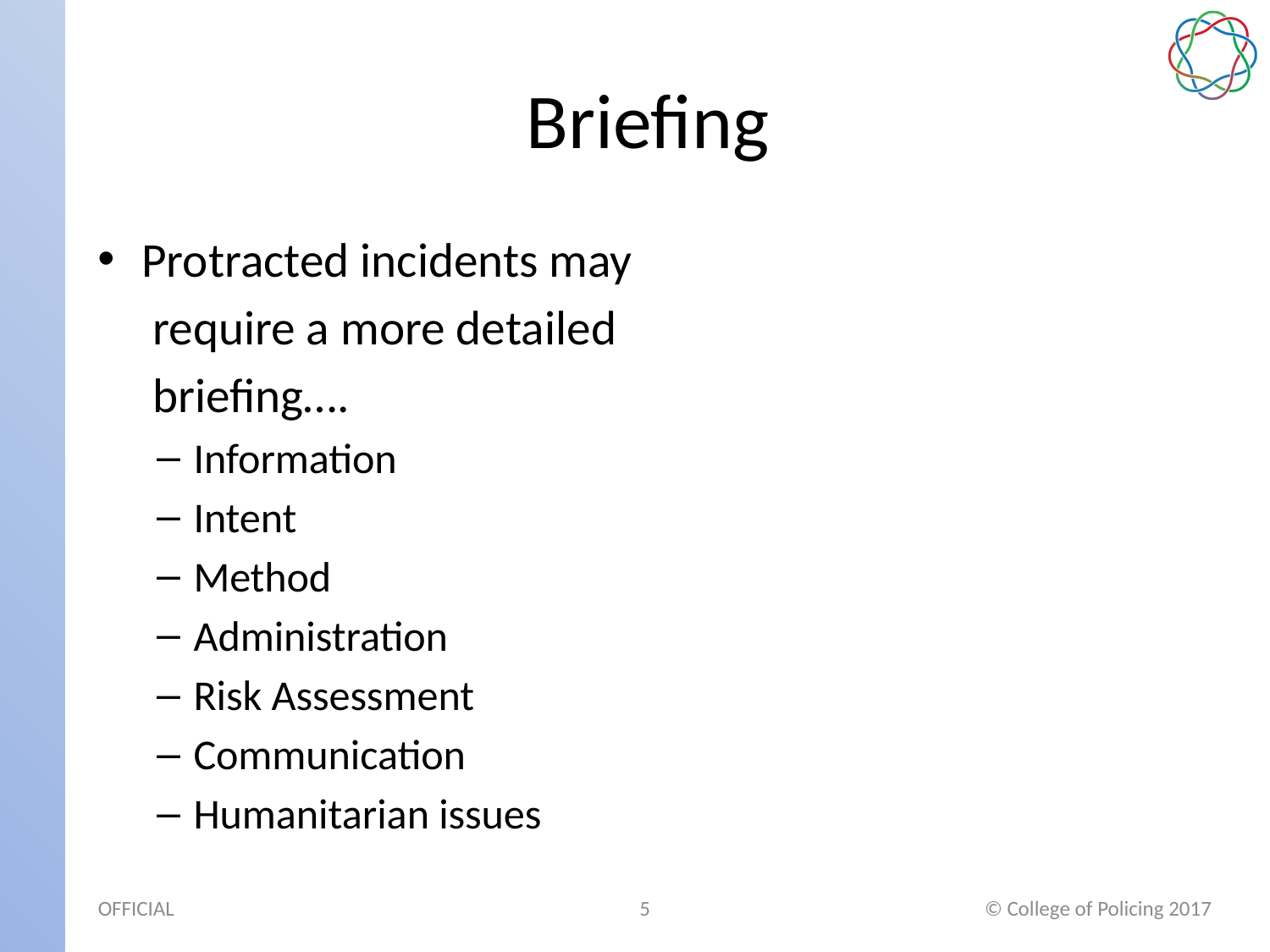

# Briefing
Protracted incidents may
     require a more detailed
     briefing….
Information
Intent
Method
Administration
Risk Assessment
Communication
Humanitarian issues
5
© College of Policing 2017